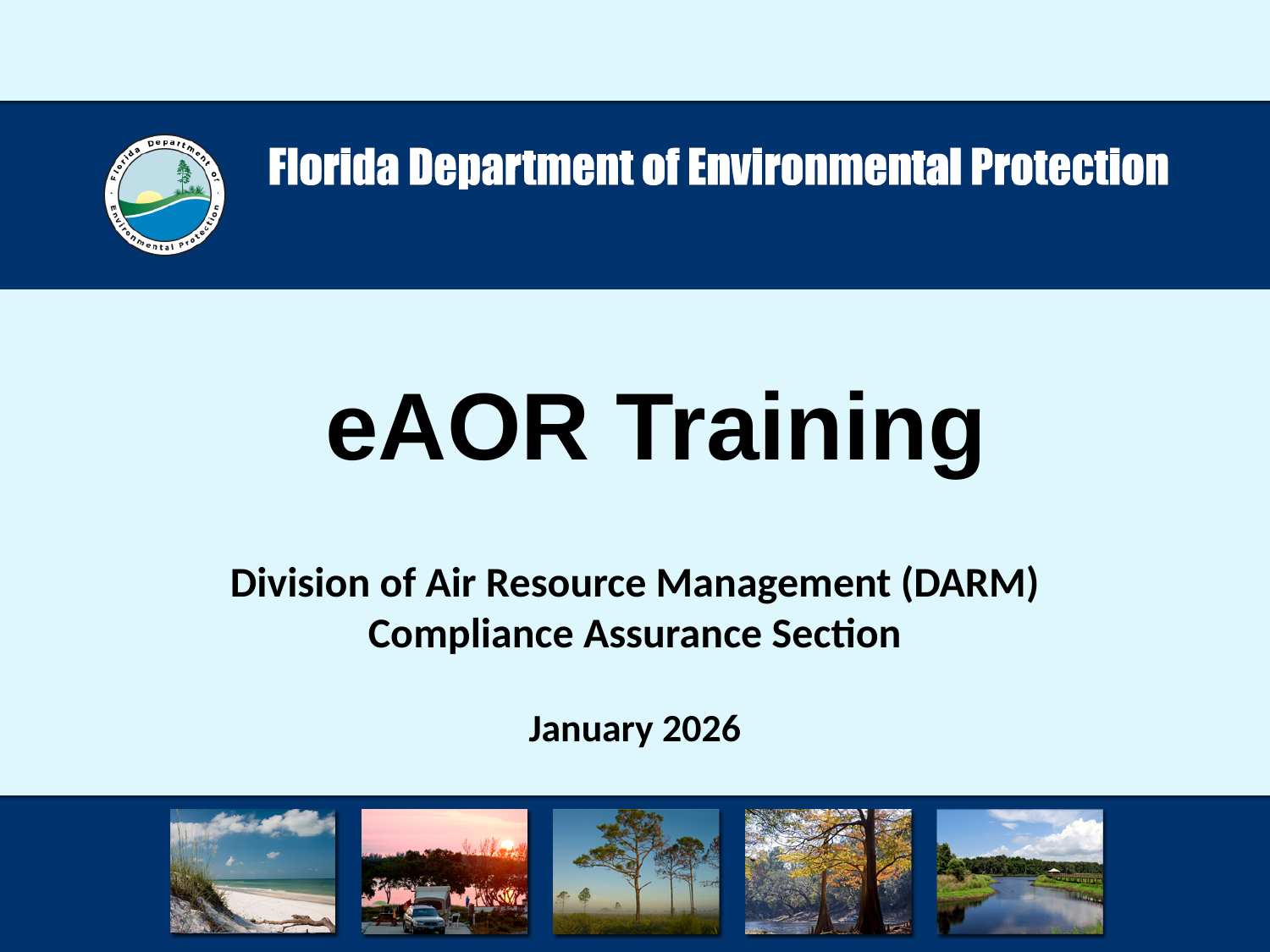

# eAOR Training
Division of Air Resource Management (DARM)
Compliance Assurance Section

January 2026